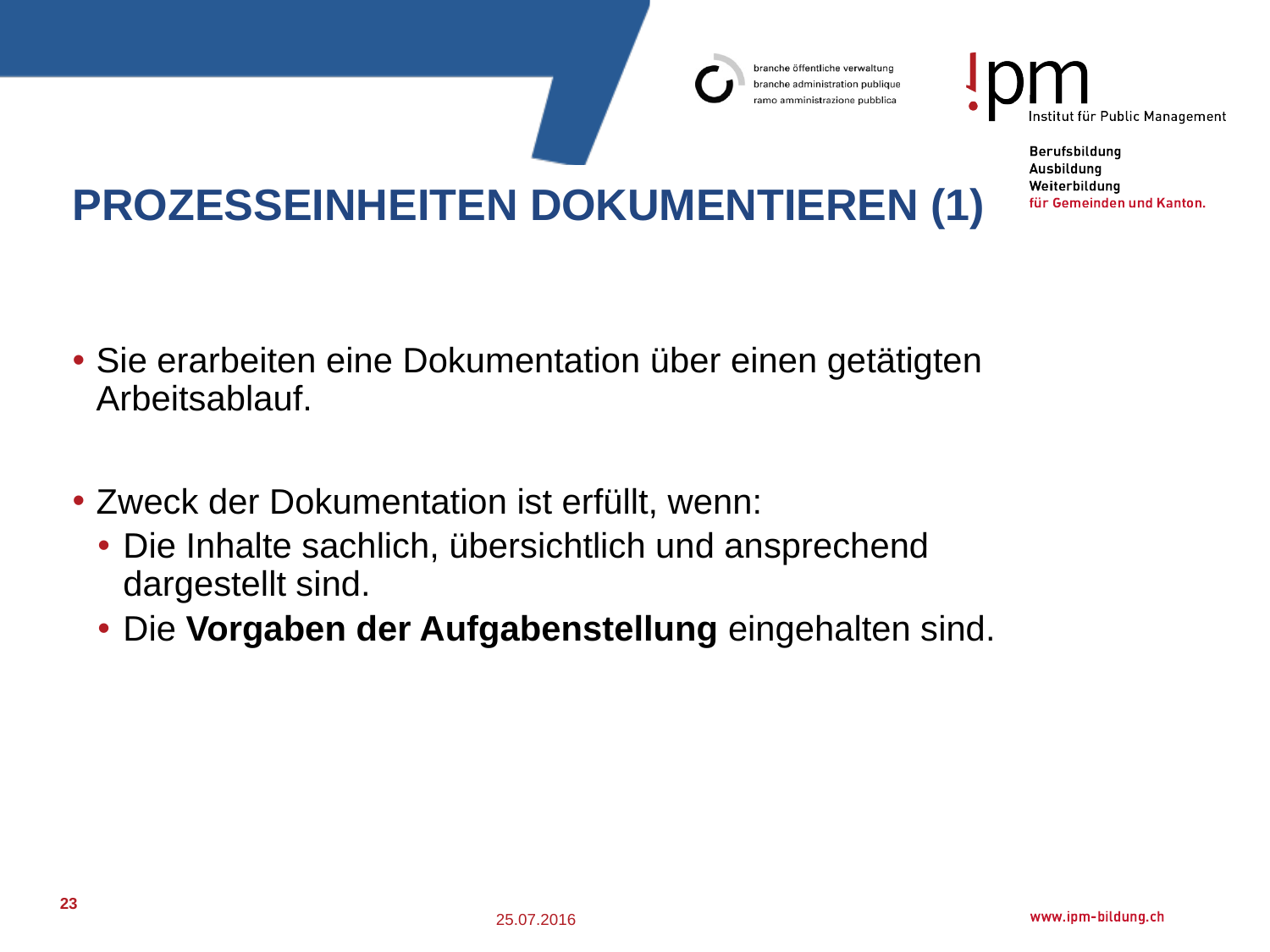

# Prozesseinheiten dokumentieren (1)
Sie erarbeiten eine Dokumentation über einen getätigten Arbeitsablauf.

Zweck der Dokumentation ist erfüllt, wenn:
Die Inhalte sachlich, übersichtlich und ansprechend dargestellt sind.
Die Vorgaben der Aufgabenstellung eingehalten sind.
23
25.07.2016